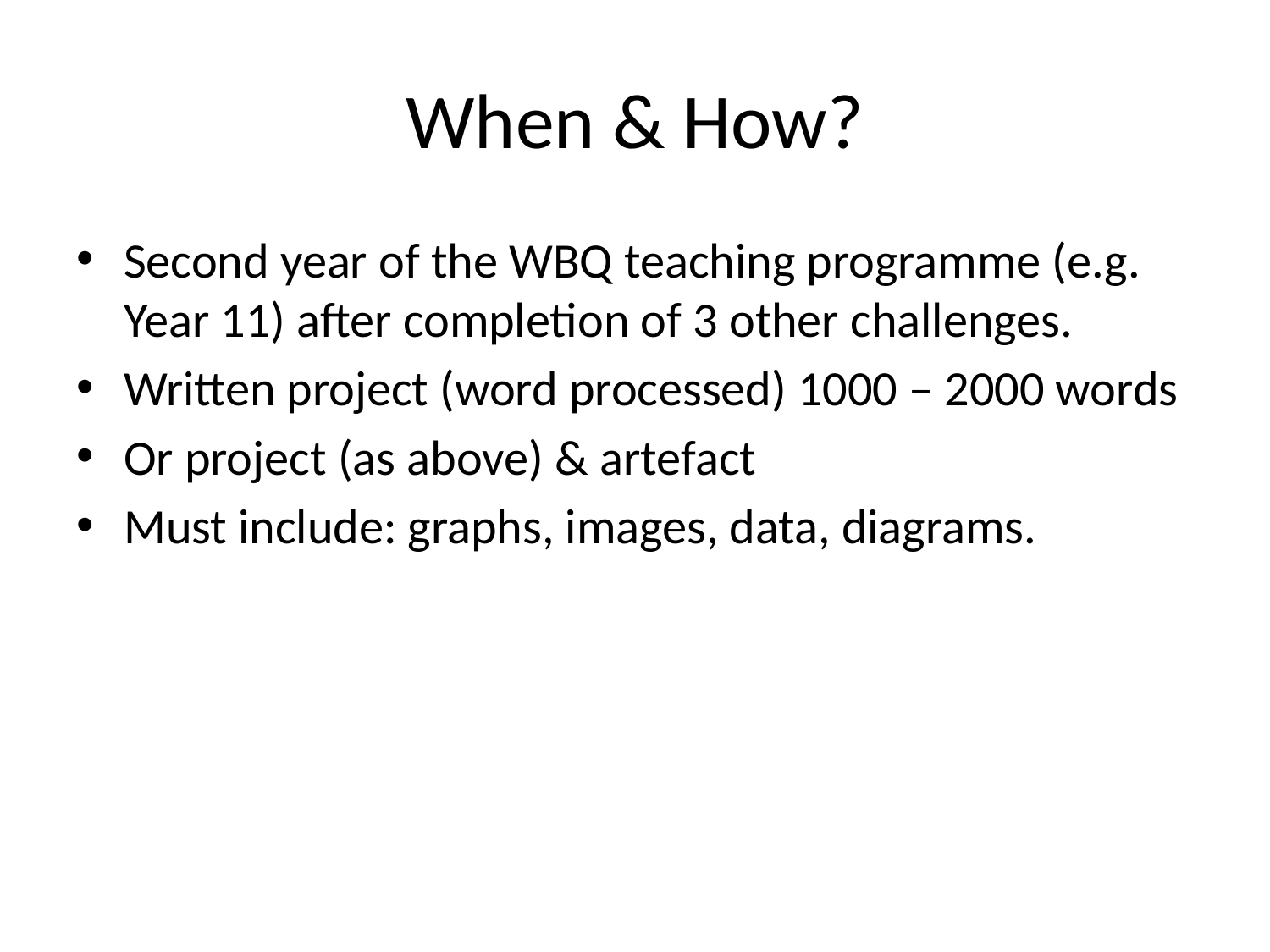

# When & How?
Second year of the WBQ teaching programme (e.g. Year 11) after completion of 3 other challenges.
Written project (word processed) 1000 – 2000 words
Or project (as above) & artefact
Must include: graphs, images, data, diagrams.